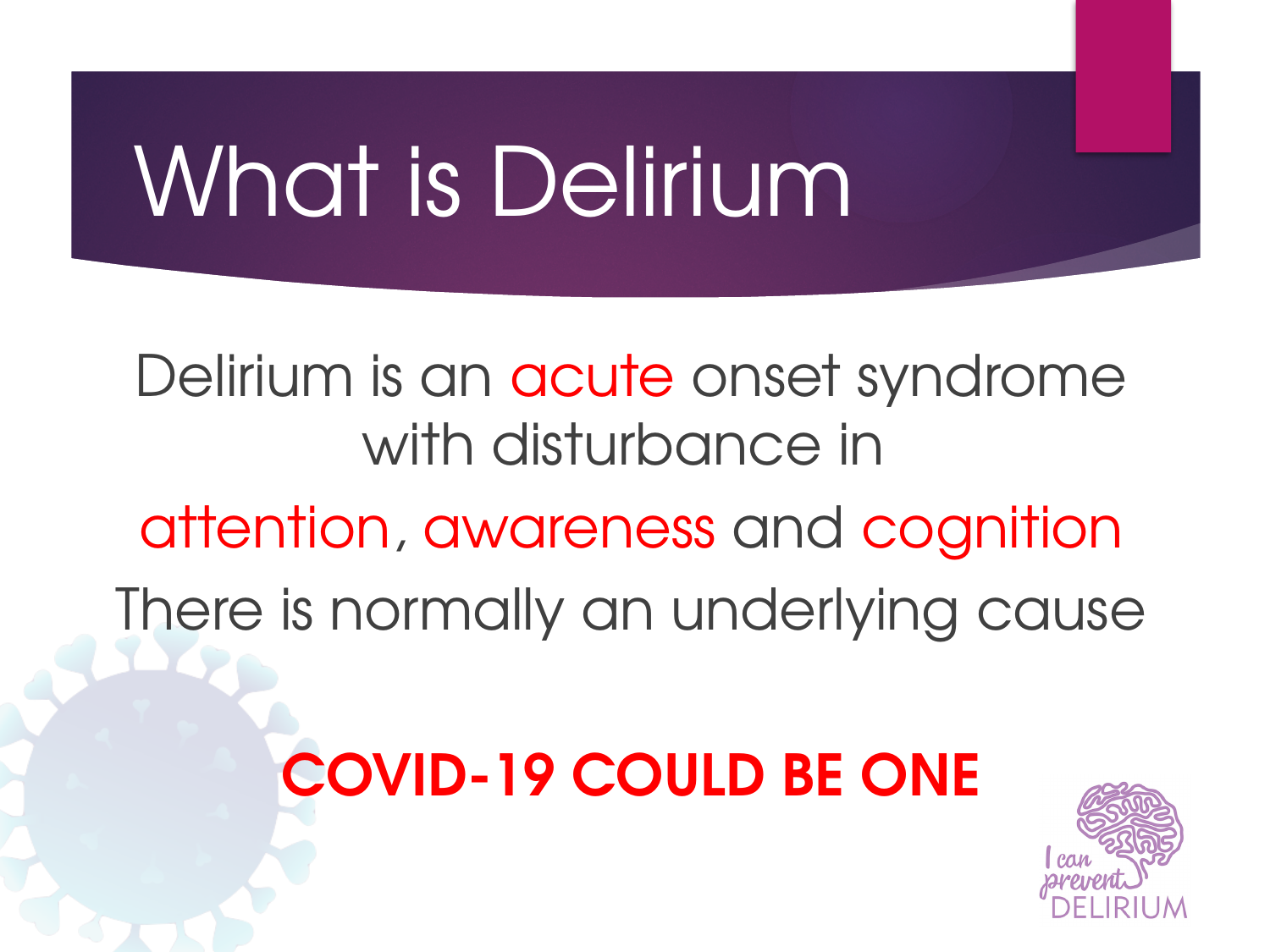

# What is Delirium
Delirium is an acute onset syndrome with disturbance in
attention, awareness and cognition
There is normally an underlying cause

COVID-19 COULD BE ONE